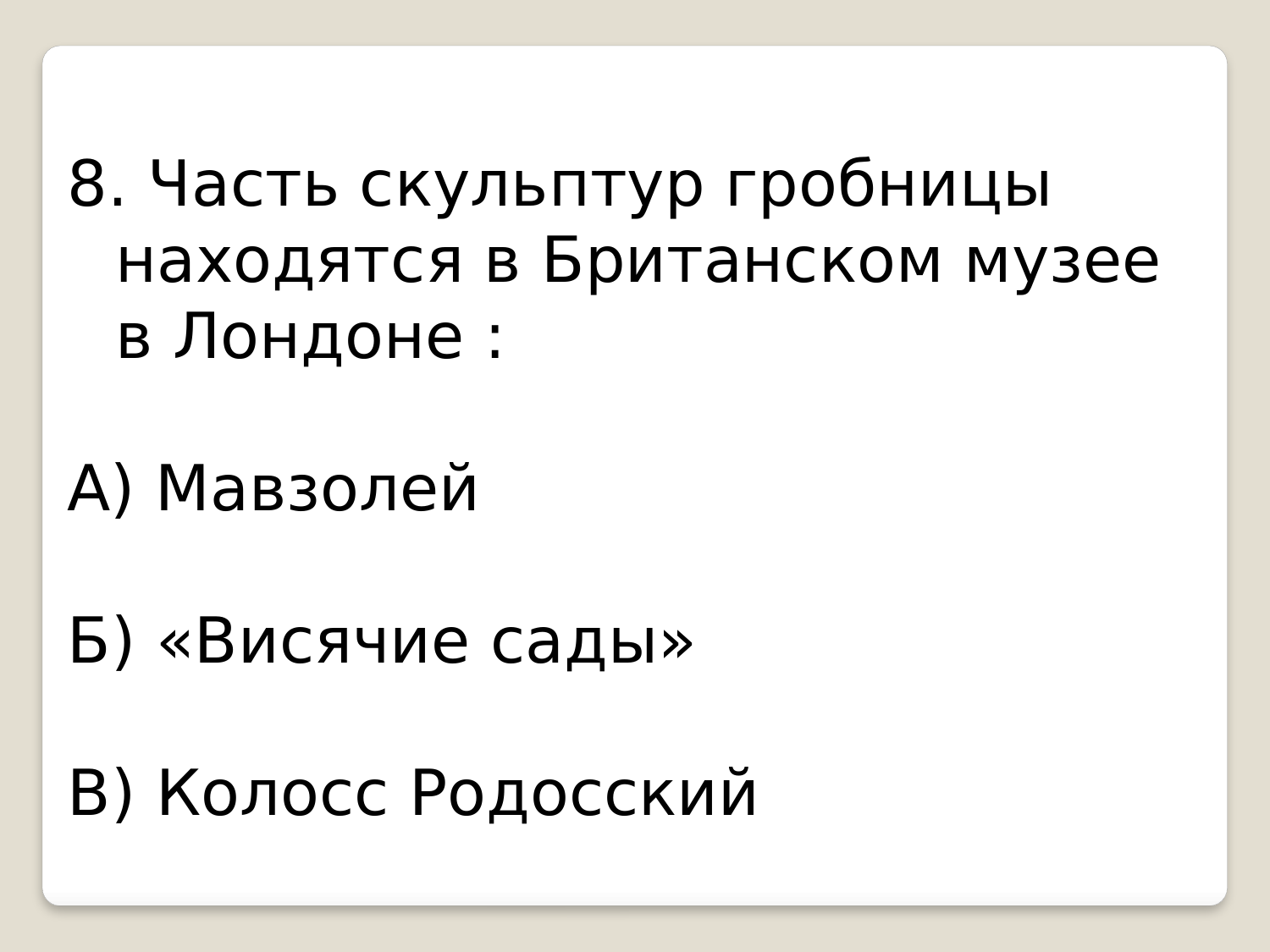

8. Часть скульптур гробницы находятся в Британском музее в Лондоне :

А) Мавзолей

Б) «Висячие сады»

В) Колосс Родосский